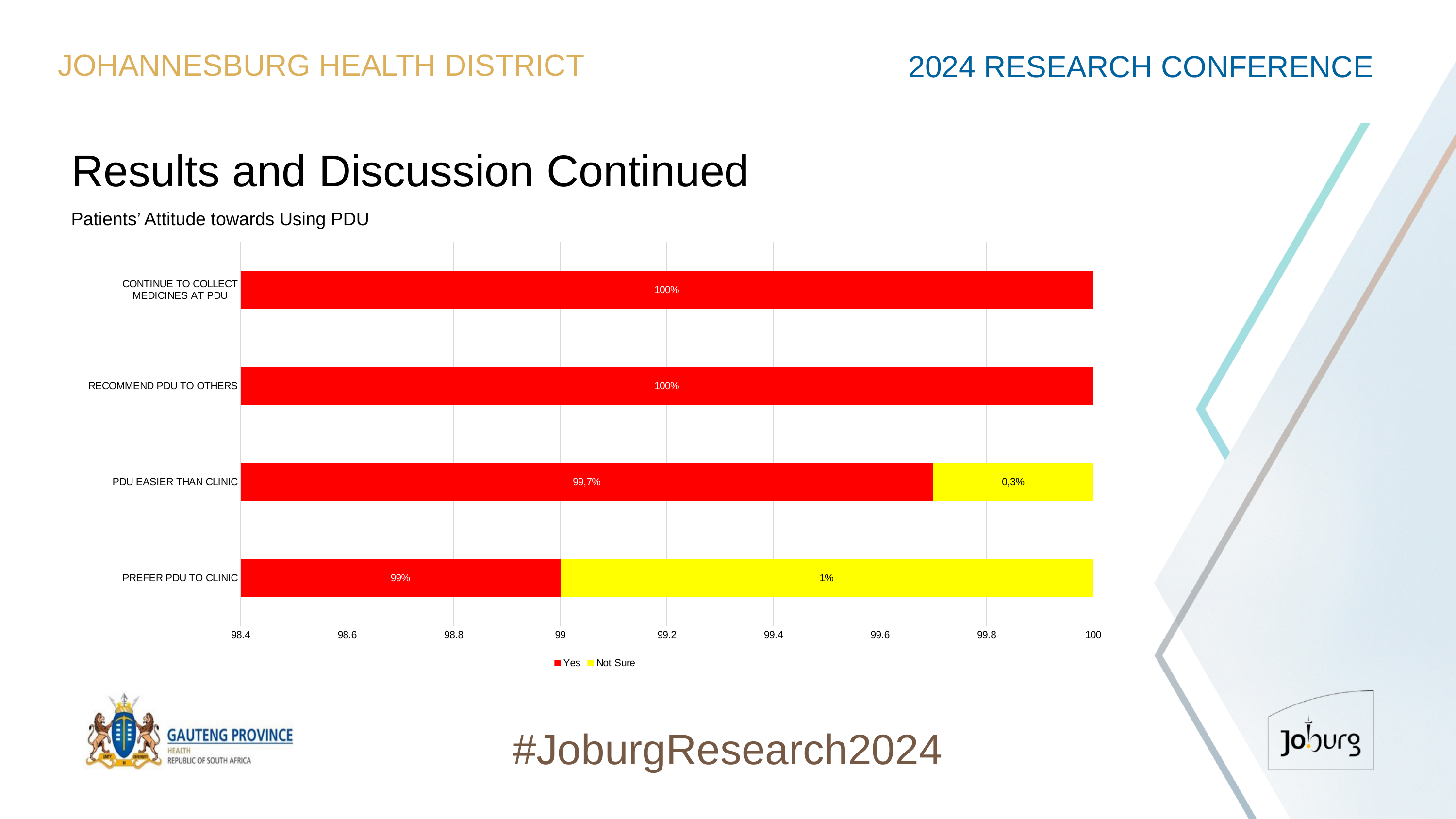

JOHANNESBURG HEALTH DISTRICT
2024 RESEARCH CONFERENCE
# Results and Discussion Continued

Patients’ Attitude towards Using PDU

### Chart

| Category | Yes | Not Sure |
|---|---|---|
| PREFER PDU TO CLINIC | 99.0 | 1.0 |
| PDU EASIER THAN CLINIC | 99.7 | 0.3 |
| RECOMMEND PDU TO OTHERS | 100.0 | 0.0 |
| CONTINUE TO COLLECT MEDICINES AT PDU | 100.0 | 0.0 |

#JoburgResearch2024